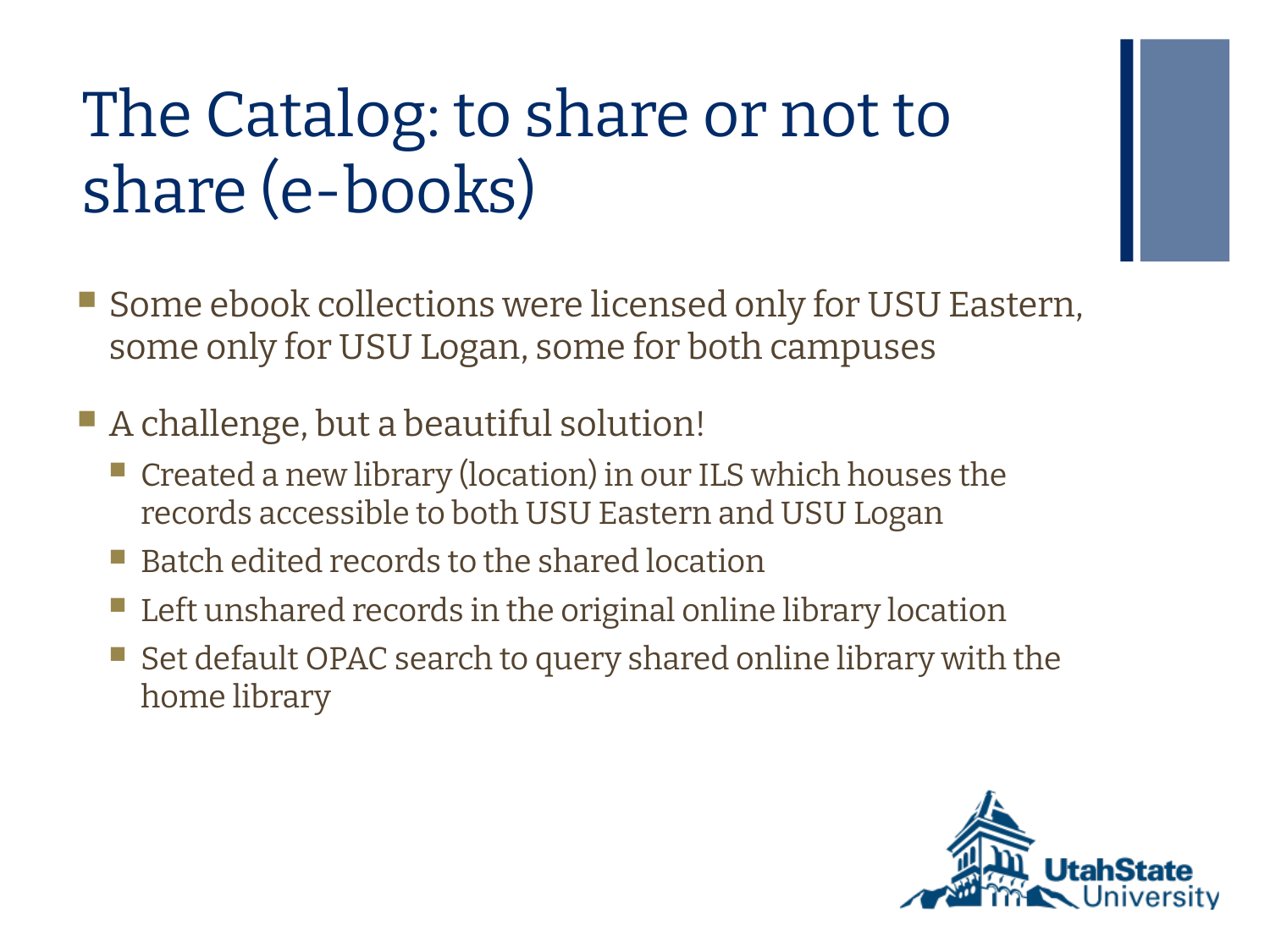

# The Catalog: to share or not to share (e-books)
Some ebook collections were licensed only for USU Eastern, some only for USU Logan, some for both campuses
A challenge, but a beautiful solution!
Created a new library (location) in our ILS which houses the records accessible to both USU Eastern and USU Logan
Batch edited records to the shared location
Left unshared records in the original online library location
Set default OPAC search to query shared online library with the home library